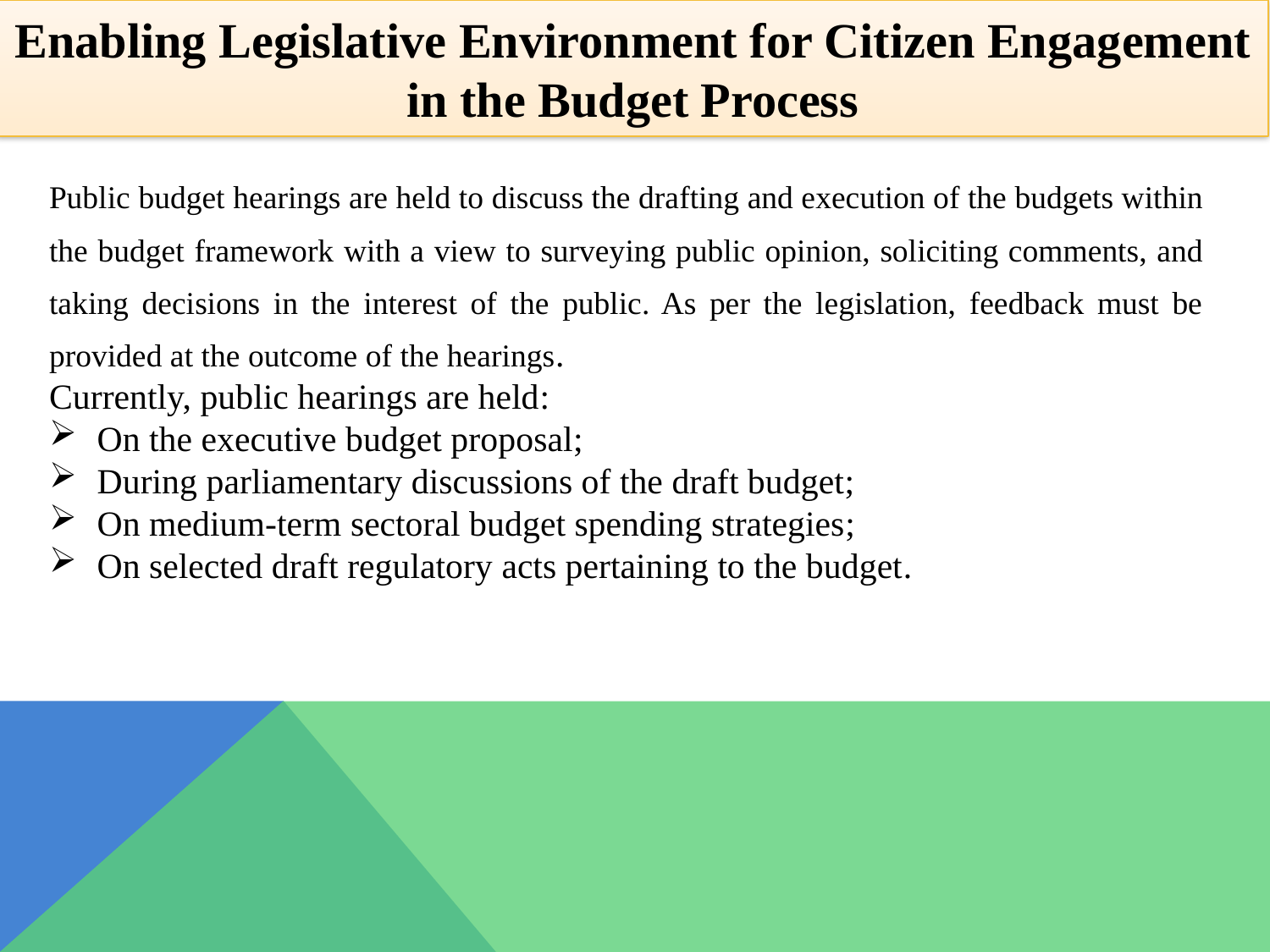

Enabling Legislative Environment for Citizen Engagement in the Budget Process
Public budget hearings are held to discuss the drafting and execution of the budgets within the budget framework with a view to surveying public opinion, soliciting comments, and taking decisions in the interest of the public. As per the legislation, feedback must be provided at the outcome of the hearings.
Currently, public hearings are held:
On the executive budget proposal;
During parliamentary discussions of the draft budget;
On medium-term sectoral budget spending strategies;
On selected draft regulatory acts pertaining to the budget.